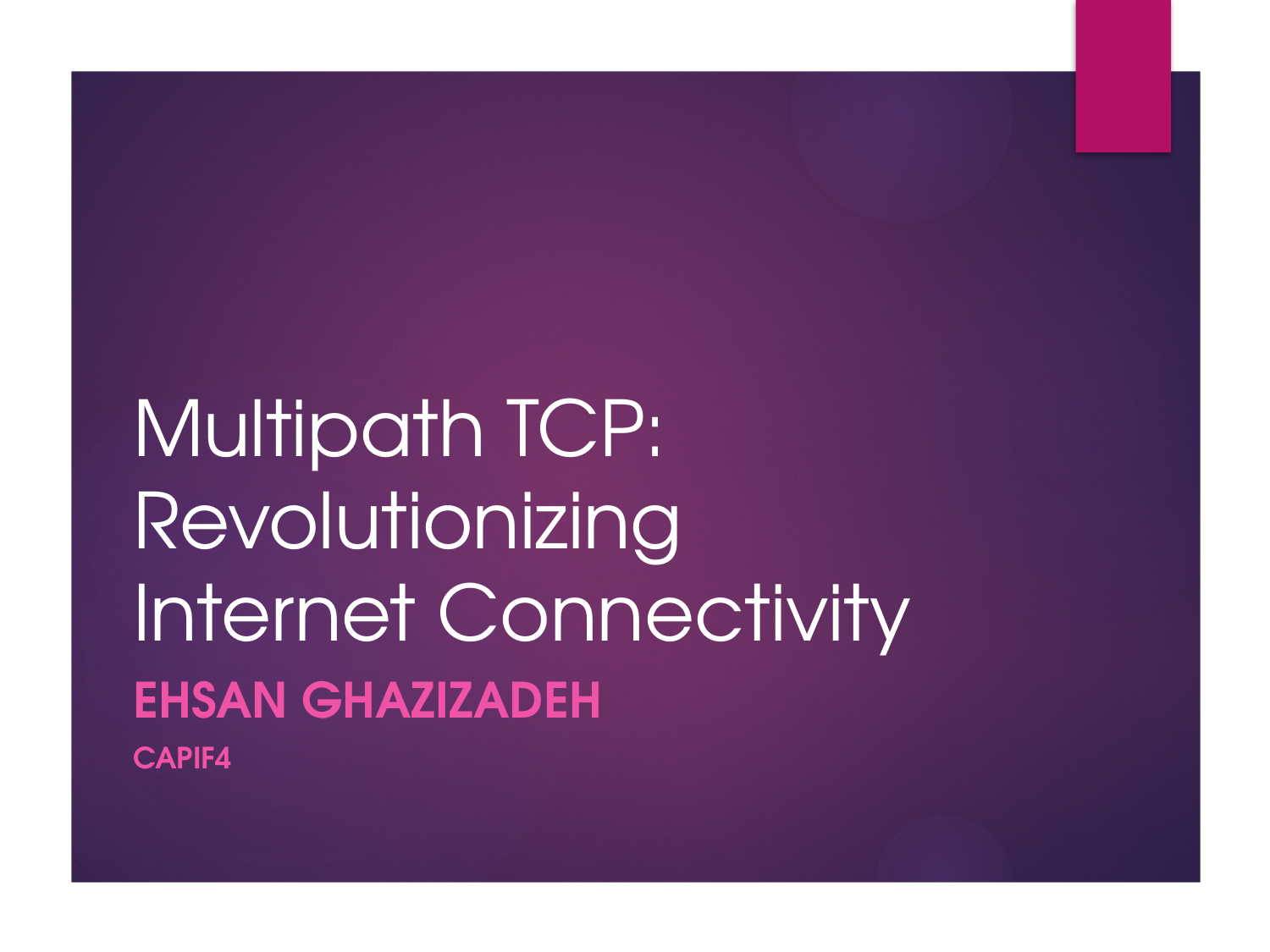

# Multipath TCP: Revolutionizing Internet Connectivity
Ehsan Ghazizadeh
CAPIF4